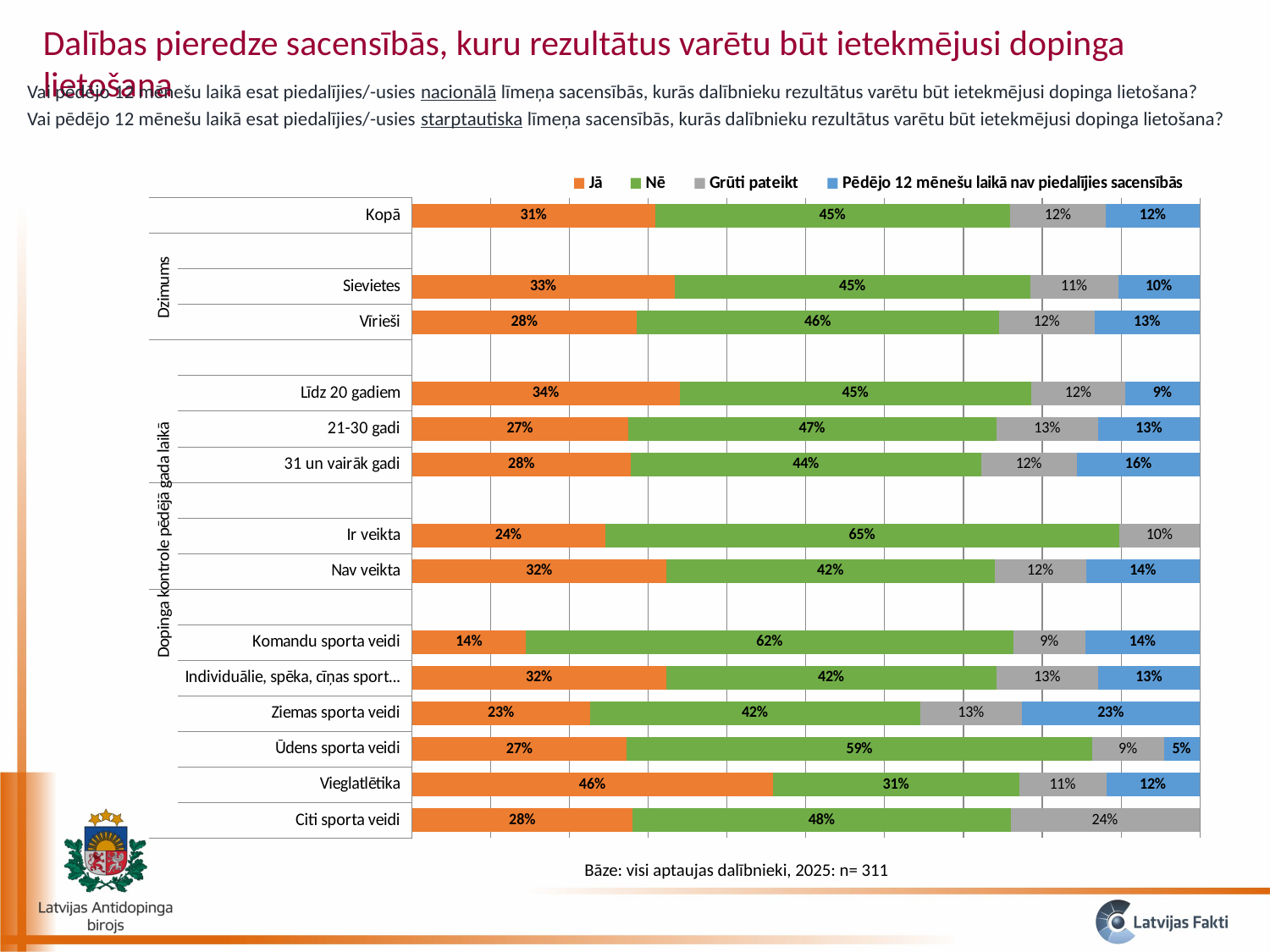

Dalības pieredze sacensībās, kuru rezultātus varētu būt ietekmējusi dopinga lietošana
Vai pēdējo 12 mēnešu laikā esat piedalījies/-usies nacionālā līmeņa sacensībās, kurās dalībnieku rezultātus varētu būt ietekmējusi dopinga lietošana?
Vai pēdējo 12 mēnešu laikā esat piedalījies/-usies starptautiska līmeņa sacensībās, kurās dalībnieku rezultātus varētu būt ietekmējusi dopinga lietošana?

### Chart

| Category | Jā | Nē | Grūti pateikt | Pēdējo 12 mēnešu laikā nav piedalījies sacensībās |
|---|---|---|---|---|
| Citi sporta veidi | 0.28 | 0.48 | 0.24 | None |
| Vieglatlētika | 0.4576271186440678 | 0.3135593220338983 | 0.11016949152542371 | 0.11864406779661017 |
| Ūdens sporta veidi | 0.2727272727272727 | 0.5909090909090909 | 0.09090909090909091 | 0.045454545454545456 |
| Ziemas sporta veidi | 0.2258064516129032 | 0.41935483870967744 | 0.12903225806451613 | 0.2258064516129032 |
| Individuālie, spēka, cīņas sporta veidi | 0.3225806451612903 | 0.41935483870967744 | 0.12903225806451613 | 0.12903225806451613 |
| Komandu sporta veidi | 0.14473684210526316 | 0.618421052631579 | 0.09210526315789473 | 0.14473684210526316 |
|  | None | None | None | None |
| Nav veikta | 0.32295719844357973 | 0.4163424124513619 | 0.11673151750972761 | 0.14396887159533073 |
| Ir veikta | 0.24489795918367346 | 0.653061224489796 | 0.10204081632653061 | None |
|  | None | None | None | None |
| 31 un vairāk gadi | 0.2777777777777778 | 0.4444444444444444 | 0.12222222222222222 | 0.15555555555555556 |
| 21-30 gadi | 0.27419354838709675 | 0.46774193548387094 | 0.12903225806451613 | 0.12903225806451613 |
| Līdz 20 gadiem | 0.339622641509434 | 0.4465408805031446 | 0.11949685534591195 | 0.09433962264150944 |
|  | None | None | None | None |
| Vīrieši | 0.28484848484848485 | 0.46060606060606063 | 0.12121212121212122 | 0.13333333333333333 |
| Sievietes | 0.33333333333333326 | 0.45185185185185184 | 0.1111111111111111 | 0.1037037037037037 |
|  | None | None | None | None |
| Kopā | 0.3086816720257235 | 0.45016077170418006 | 0.12218649517684887 | 0.1189710610932476 |
Bāze: visi aptaujas dalībnieki, 2025: n= 311